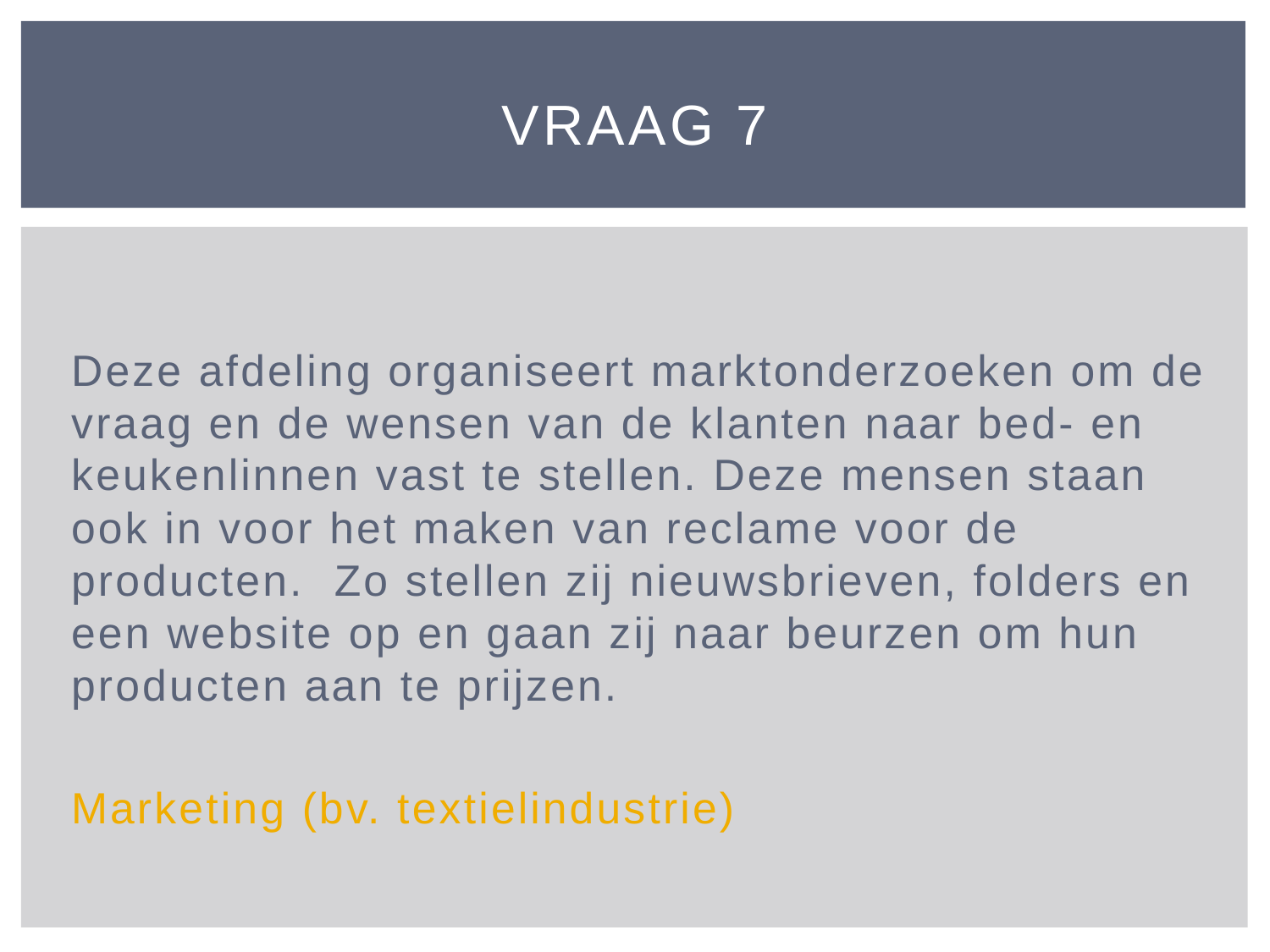

# Vraag 7

Deze afdeling organiseert marktonderzoeken om de vraag en de wensen van de klanten naar bed- en keukenlinnen vast te stellen. Deze mensen staan ook in voor het maken van reclame voor de producten.  Zo stellen zij nieuwsbrieven, folders en een website op en gaan zij naar beurzen om hun producten aan te prijzen.

Marketing (bv. textielindustrie)